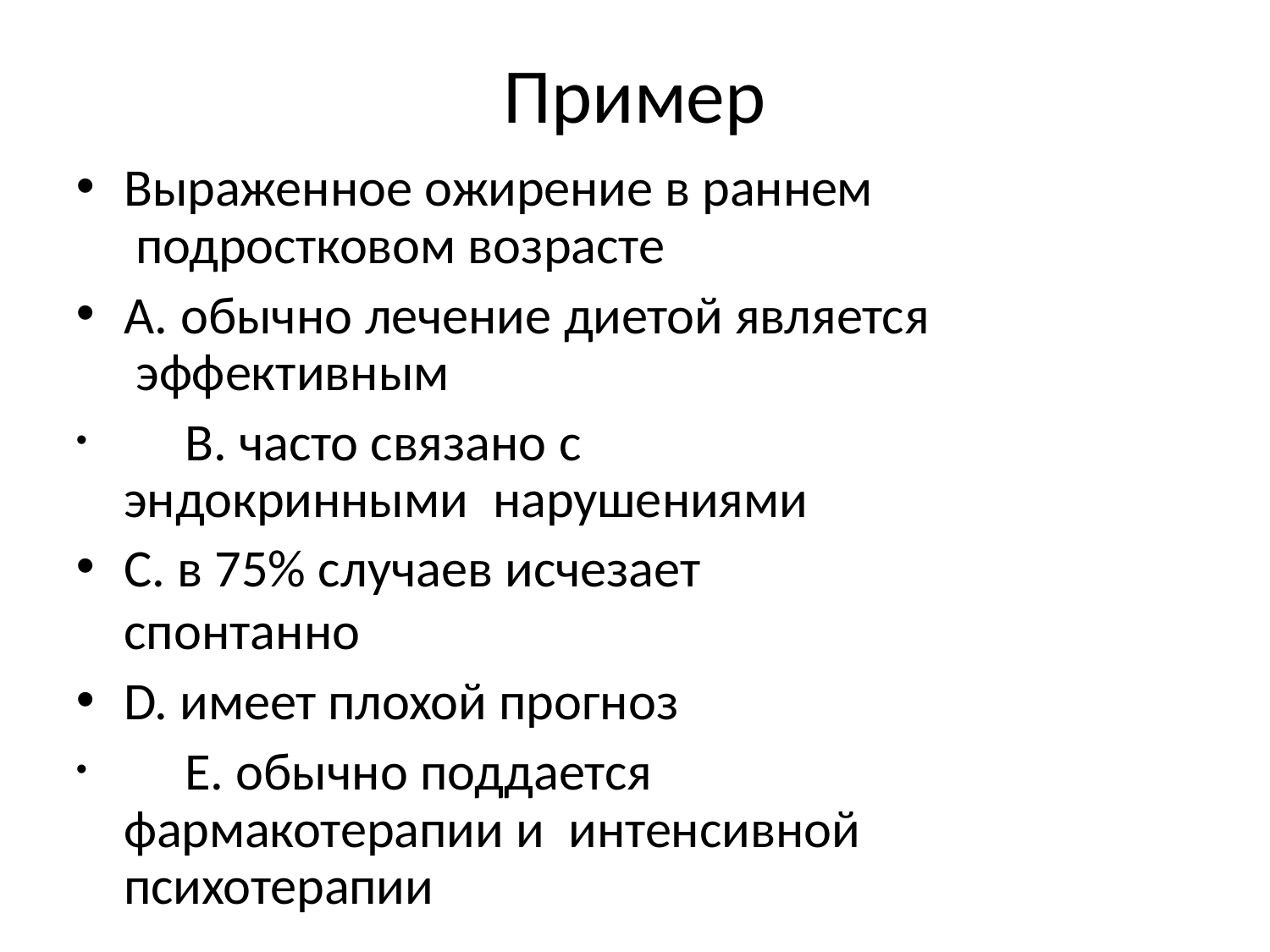

# Пример
Выраженное ожирение в раннем  подростковом возрасте
A. обычно лечение диетой является  эффективным
	B. часто связано с эндокринными  нарушениями
C. в 75% случаев исчезает спонтанно
D. имеет плохой прогноз
	E. обычно поддается фармакотерапии и  интенсивной психотерапии